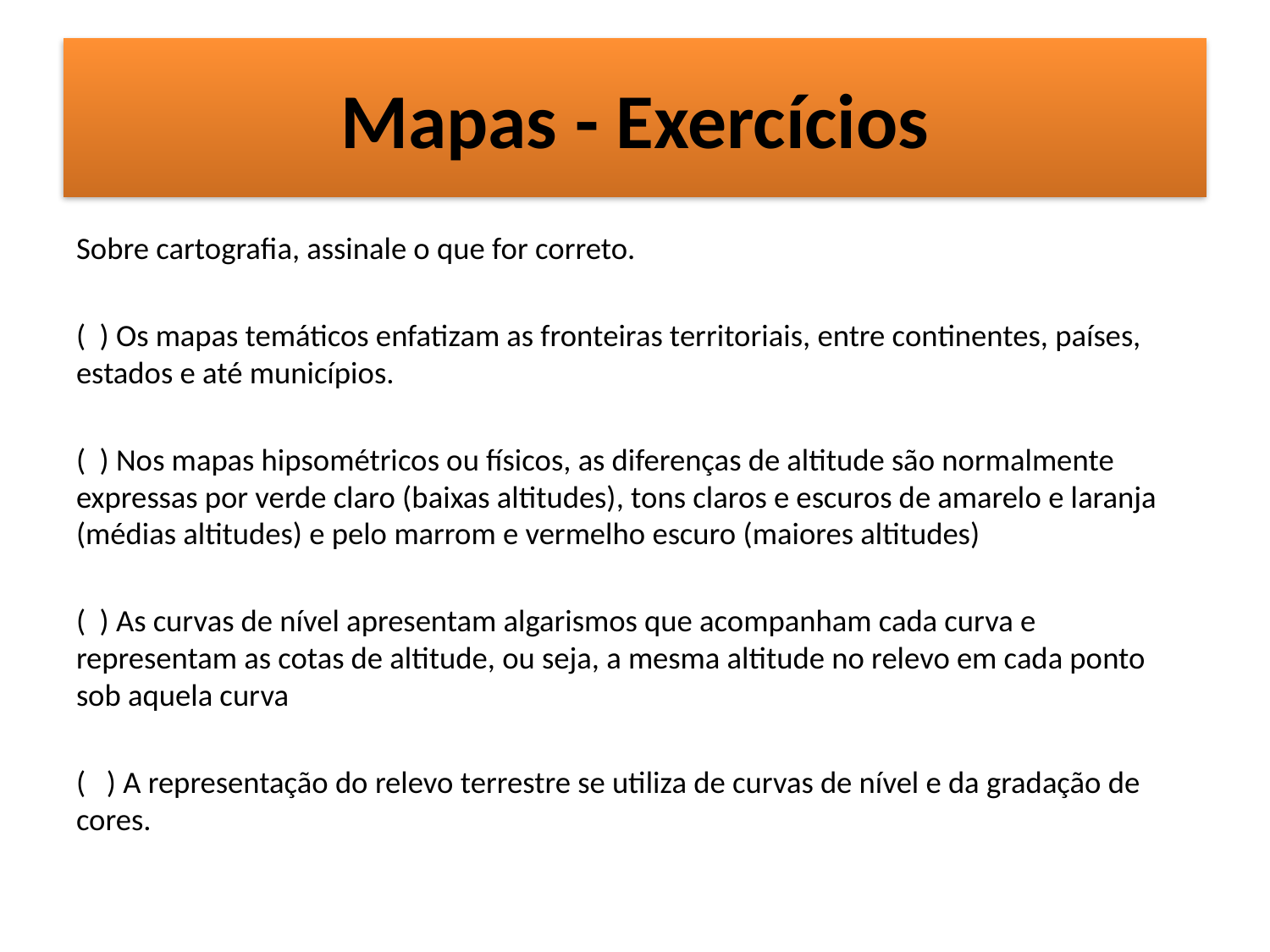

# Mapas - Exercícios
Sobre cartografia, assinale o que for correto.

(  ) Os mapas temáticos enfatizam as fronteiras territoriais, entre continentes, países, estados e até municípios.

(  ) Nos mapas hipsométricos ou físicos, as diferenças de altitude são normalmente expressas por verde claro (baixas altitudes), tons claros e escuros de amarelo e laranja (médias altitudes) e pelo marrom e vermelho escuro (maiores altitudes)

(  ) As curvas de nível apresentam algarismos que acompanham cada curva e representam as cotas de altitude, ou seja, a mesma altitude no relevo em cada ponto sob aquela curva

(   ) A representação do relevo terrestre se utiliza de curvas de nível e da gradação de cores.